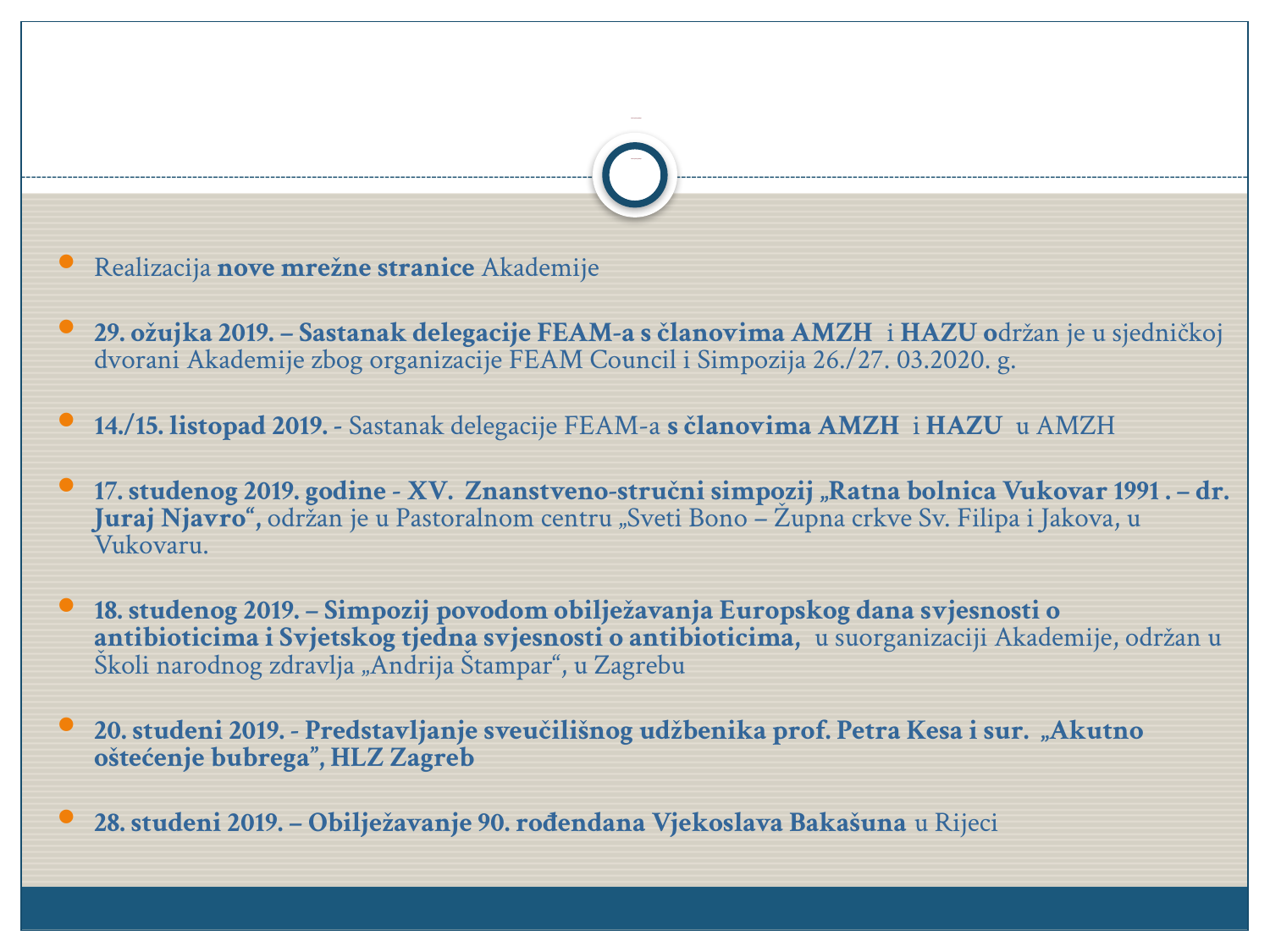

# Značajna događanja Značajna događanja

Realizacija nove mrežne stranice Akademije

29. ožujka 2019. – Sastanak delegacije FEAM-a s članovima AMZH  i HAZU održan je u sjedničkoj dvorani Akademije zbog organizacije FEAM Council i Simpozija 26./27. 03.2020. g.

14./15. listopad 2019. - Sastanak delegacije FEAM-a s članovima AMZH  i HAZU  u AMZH

17. studenog 2019. godine - XV.  Znanstveno-stručni simpozij „Ratna bolnica Vukovar 1991 . – dr. Juraj Njavro“, održan je u Pastoralnom centru „Sveti Bono – Župna crkve Sv. Filipa i Jakova, u Vukovaru.

18. studenog 2019. – Simpozij povodom obilježavanja Europskog dana svjesnosti o antibioticima i Svjetskog tjedna svjesnosti o antibioticima,  u suorganizaciji Akademije, održan u Školi narodnog zdravlja „Andrija Štampar“, u Zagrebu

20. studeni 2019. - Predstavljanje sveučilišnog udžbenika prof. Petra Kesa i sur.  „Akutno oštećenje bubrega”, HLZ Zagreb

28. studeni 2019. – Obilježavanje 90. rođendana Vjekoslava Bakašuna u Rijeci